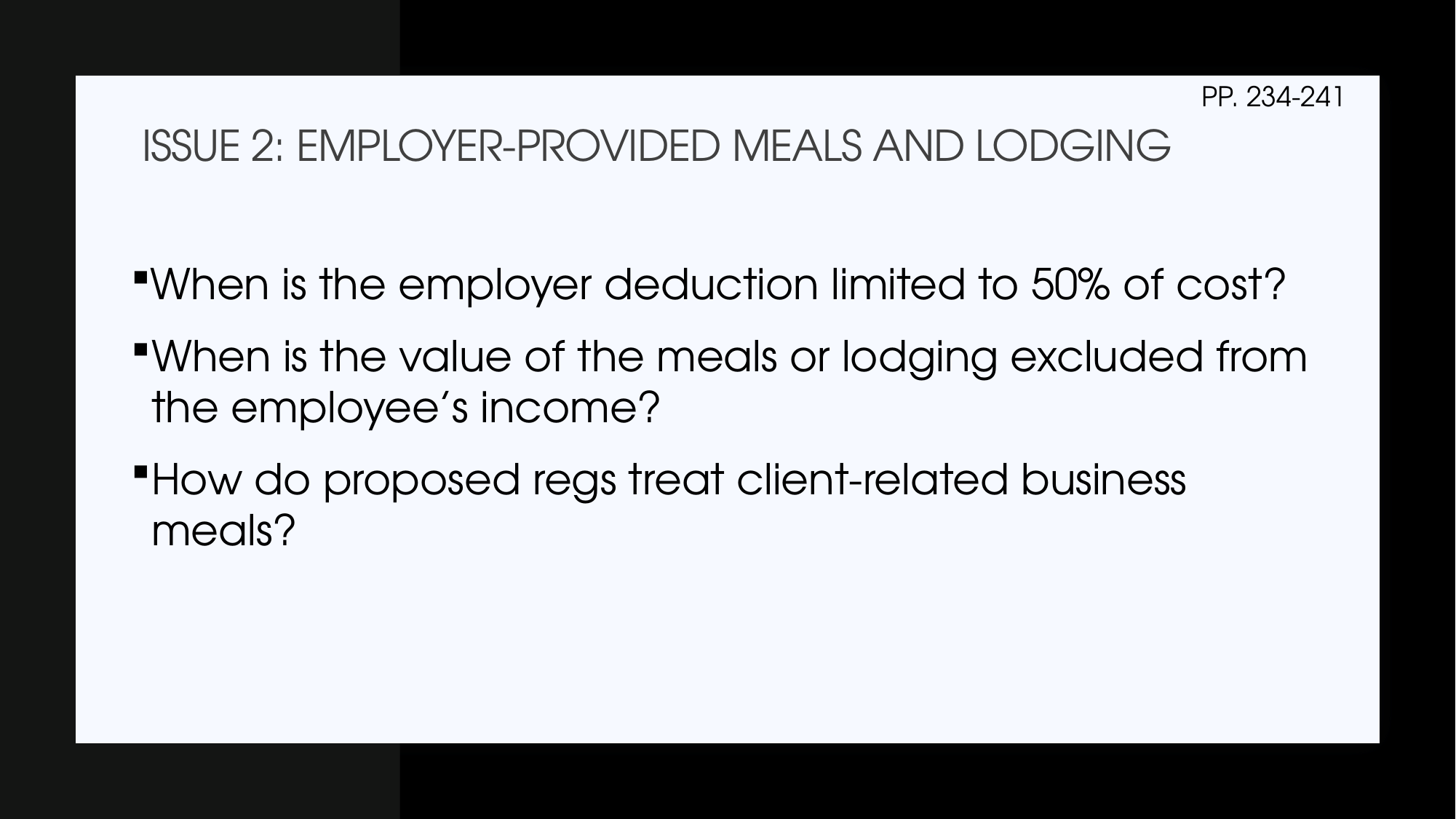

PP. 234-241
# Issue 2: employer-provided meals and lodging
When is the employer deduction limited to 50% of cost?
When is the value of the meals or lodging excluded from the employee’s income?
How do proposed regs treat client-related business meals?